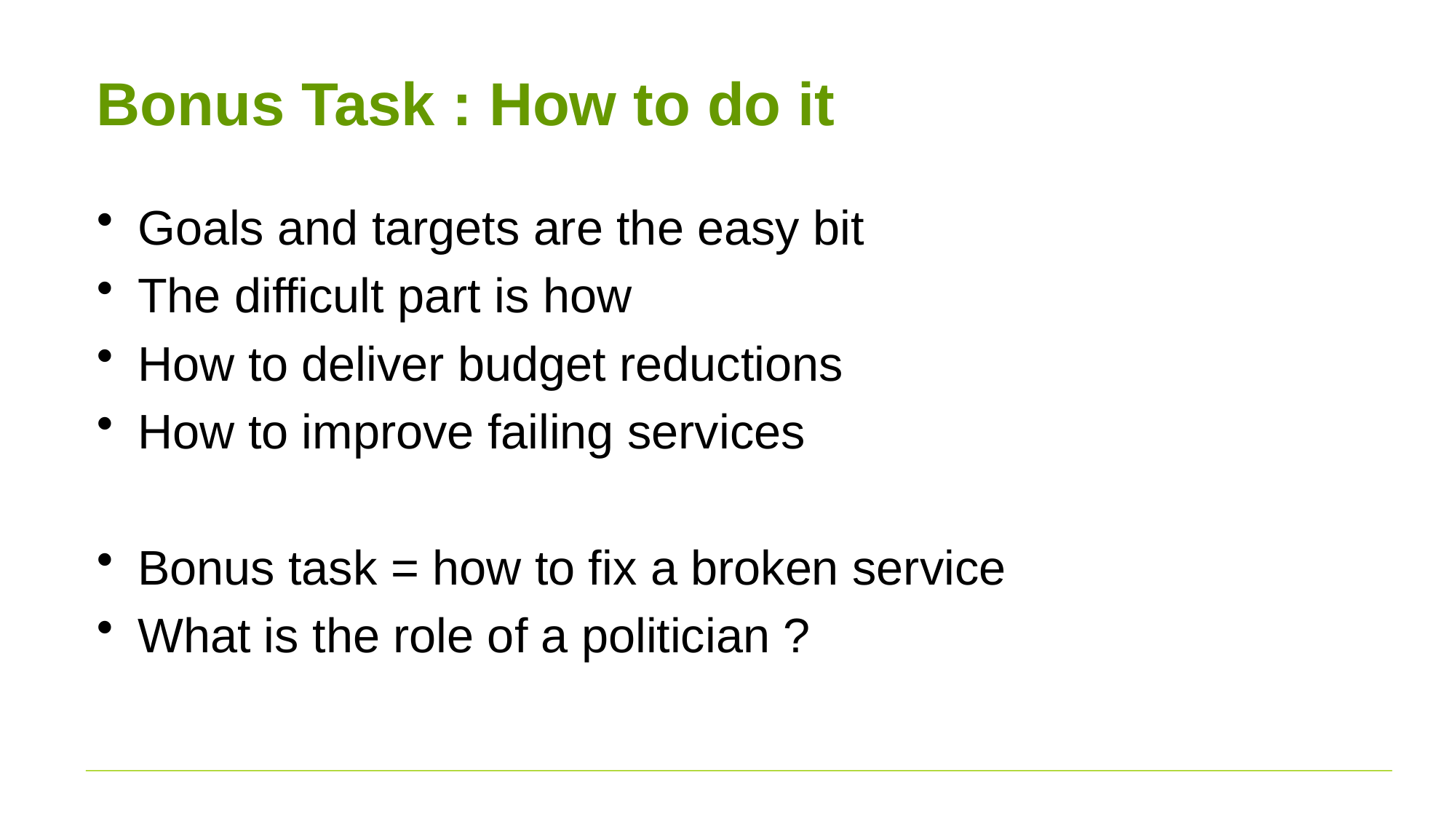

# Bonus Task : How to do it
Goals and targets are the easy bit
The difficult part is how
How to deliver budget reductions
How to improve failing services

Bonus task = how to fix a broken service
What is the role of a politician ?